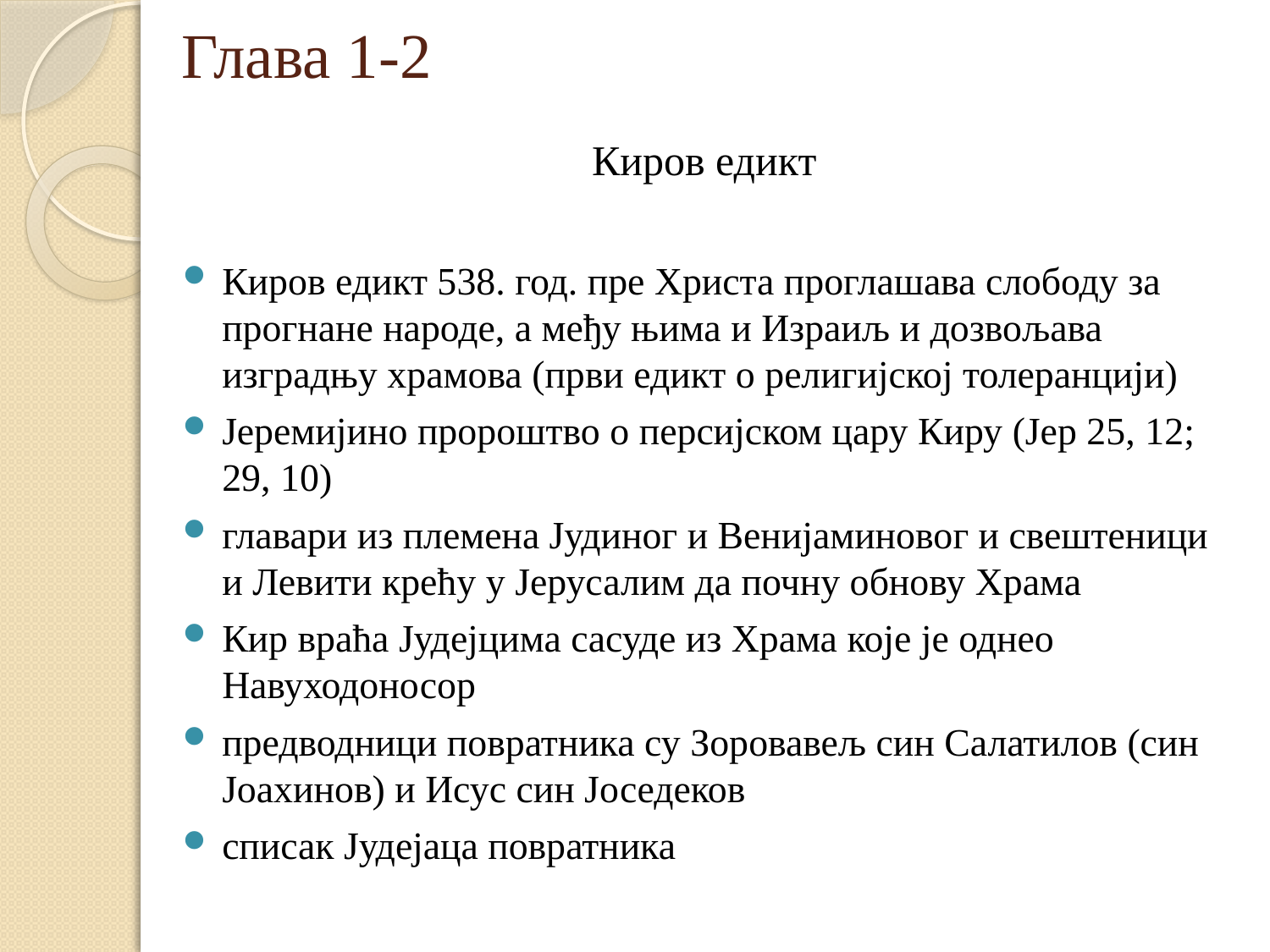

# Глава 1-2
Киров едикт

Киров едикт 538. год. пре Христа проглашава слободу за прогнане народе, а међу њима и Израиљ и дозвољава изградњу храмова (први едикт о религијској толеранцији)
Јеремијино пророштво о персијском цару Киру (Јер 25, 12; 29, 10)
главари из племена Јудиног и Венијаминовог и свештеници и Левити крећу у Јерусалим да почну обнову Храма
Кир враћа Јудејцима сасуде из Храма које је однео Навуходоносор
предводници повратника су Зоровавељ син Салатилов (син Јоахинов) и Исус син Јоседеков
списак Јудејаца повратника